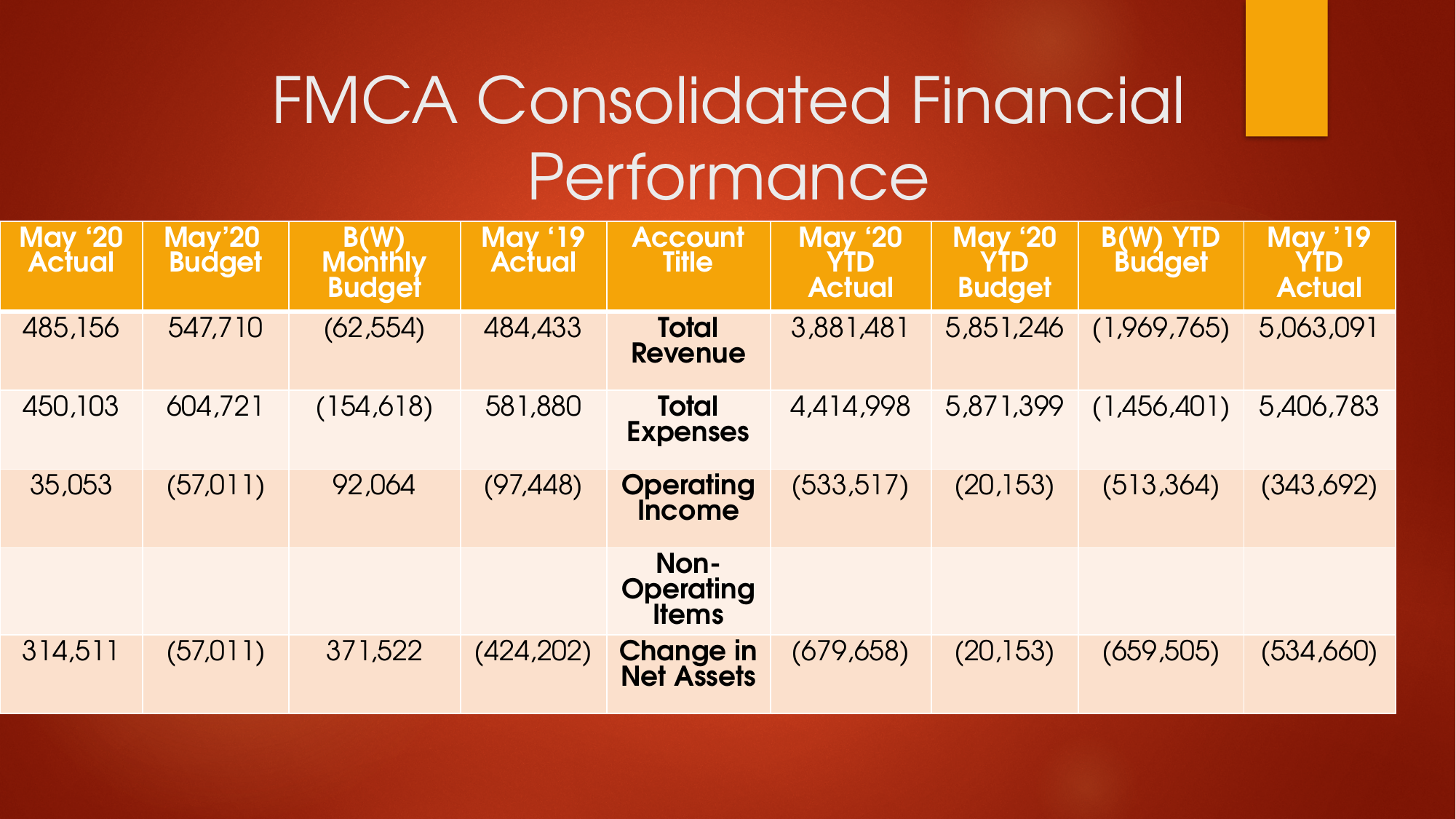

# FMCA Consolidated Financial Performance
| May ‘20 Actual | May’20 Budget | B(W) Monthly Budget | May ‘19 Actual | Account Title | May ‘20 YTD Actual | May ‘20 YTD Budget | B(W) YTD Budget | May ’19 YTD Actual |
| --- | --- | --- | --- | --- | --- | --- | --- | --- |
| 485,156 | 547,710 | (62,554) | 484,433 | Total Revenue | 3,881,481 | 5,851,246 | (1,969,765) | 5,063,091 |
| 450,103 | 604,721 | (154,618) | 581,880 | Total Expenses | 4,414,998 | 5,871,399 | (1,456,401) | 5,406,783 |
| 35,053 | (57,011) | 92,064 | (97,448) | Operating Income | (533,517) | (20,153) | (513,364) | (343,692) |
|  |  |  |  | Non-Operating Items |  |  |  |  |
| 314,511 | (57,011) | 371,522 | (424,202) | Change in Net Assets | (679,658) | (20,153) | (659,505) | (534,660) |